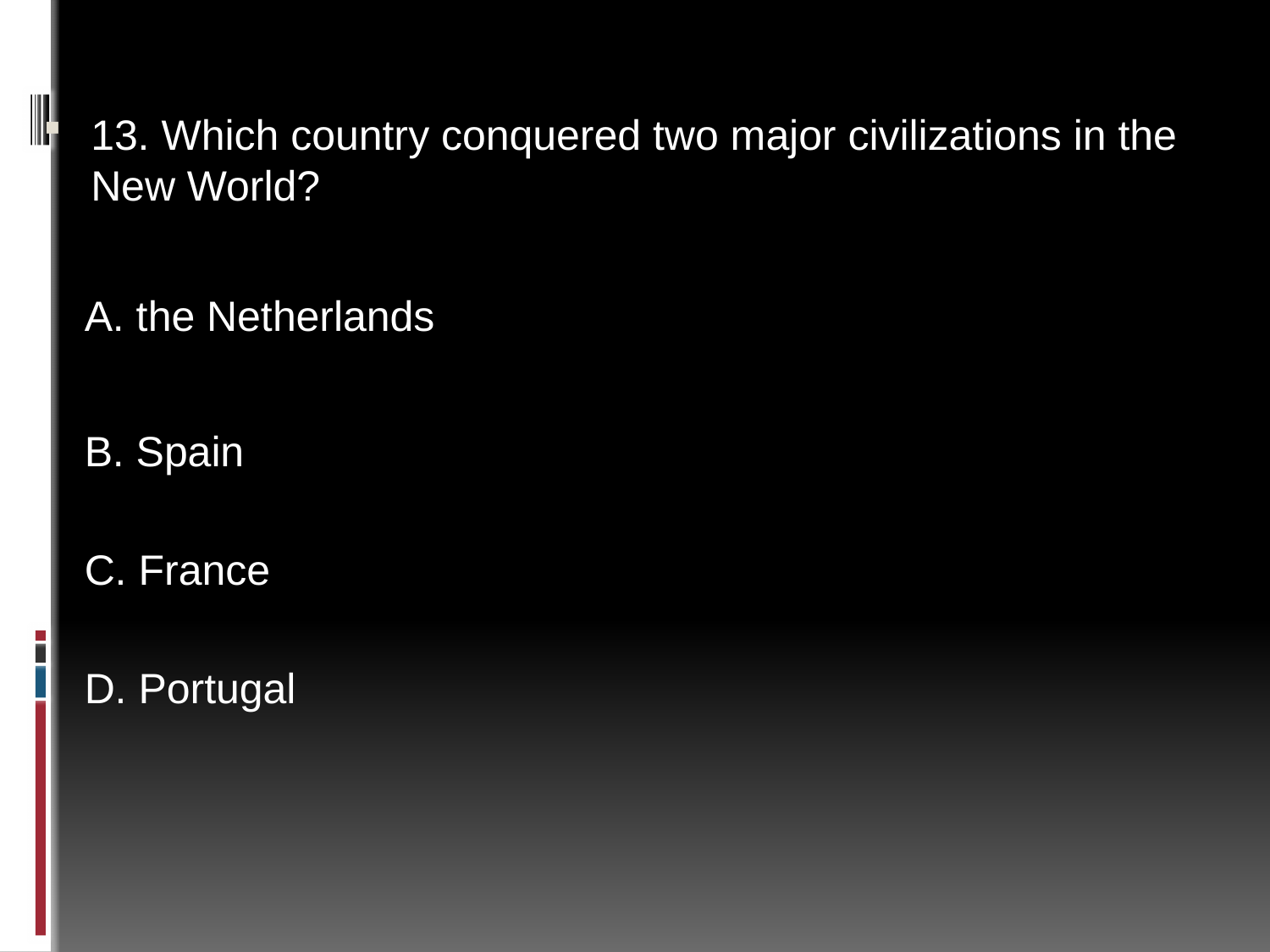

13. Which country conquered two major civilizations in the New World?

A. the Netherlands

B. Spain

C. France

D. Portugal